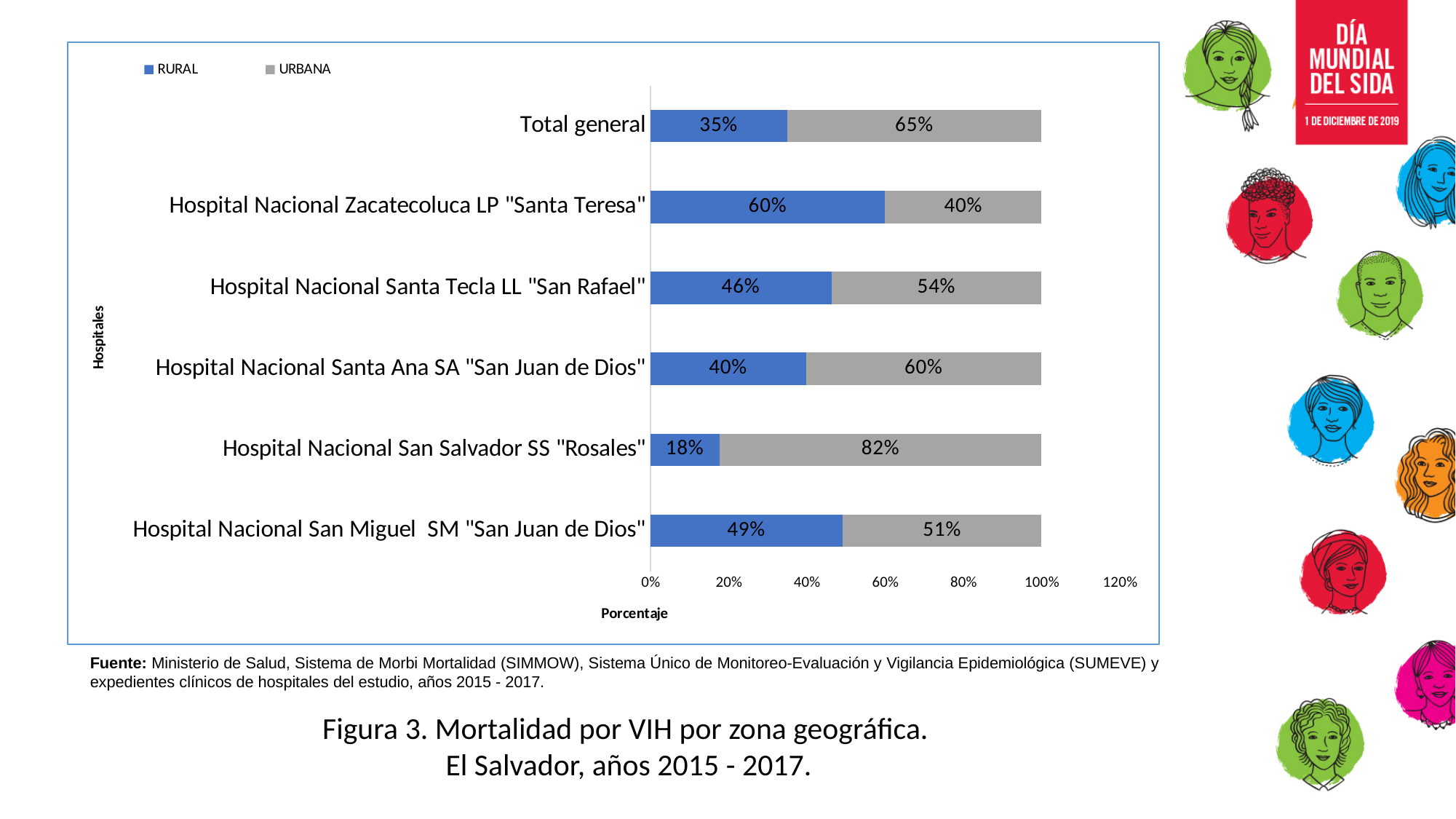

### Chart

| Category | RURAL | URBANA |
|---|---|---|
| Hospital Nacional San Miguel  SM "San Juan de Dios" | 0.4915254237288136 | 0.5084745762711864 |
| Hospital Nacional San Salvador SS "Rosales" | 0.17692307692307693 | 0.823076923076923 |
| Hospital Nacional Santa Ana SA "San Juan de Dios" | 0.39805825242718446 | 0.6019417475728155 |
| Hospital Nacional Santa Tecla LL "San Rafael" | 0.4626865671641791 | 0.5373134328358209 |
| Hospital Nacional Zacatecoluca LP "Santa Teresa" | 0.6 | 0.4 |
| Total general | 0.35 | 0.65 |
Fuente: Ministerio de Salud, Sistema de Morbi Mortalidad (SIMMOW), Sistema Único de Monitoreo-Evaluación y Vigilancia Epidemiológica (SUMEVE) y expedientes clínicos de hospitales del estudio, años 2015 - 2017.
Figura 3. Mortalidad por VIH por zona geográfica.
 El Salvador, años 2015 - 2017.